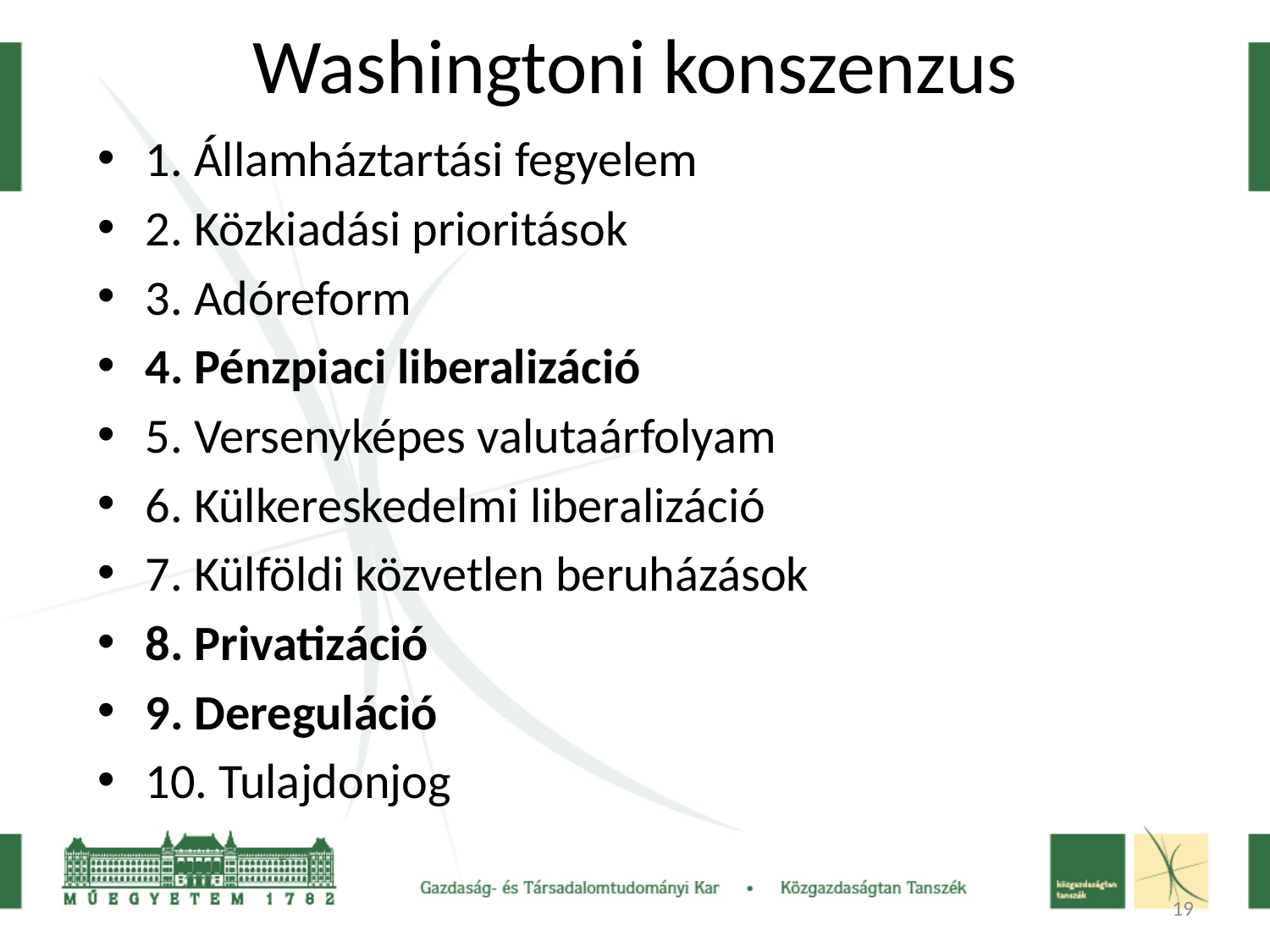

Washingtoni konszenzus
1. Államháztartási fegyelem
2. Közkiadási prioritások
3. Adóreform
4. Pénzpiaci liberalizáció
5. Versenyképes valutaárfolyam
6. Külkereskedelmi liberalizáció
7. Külföldi közvetlen beruházások
8. Privatizáció
9. Dereguláció
10. Tulajdonjog
19